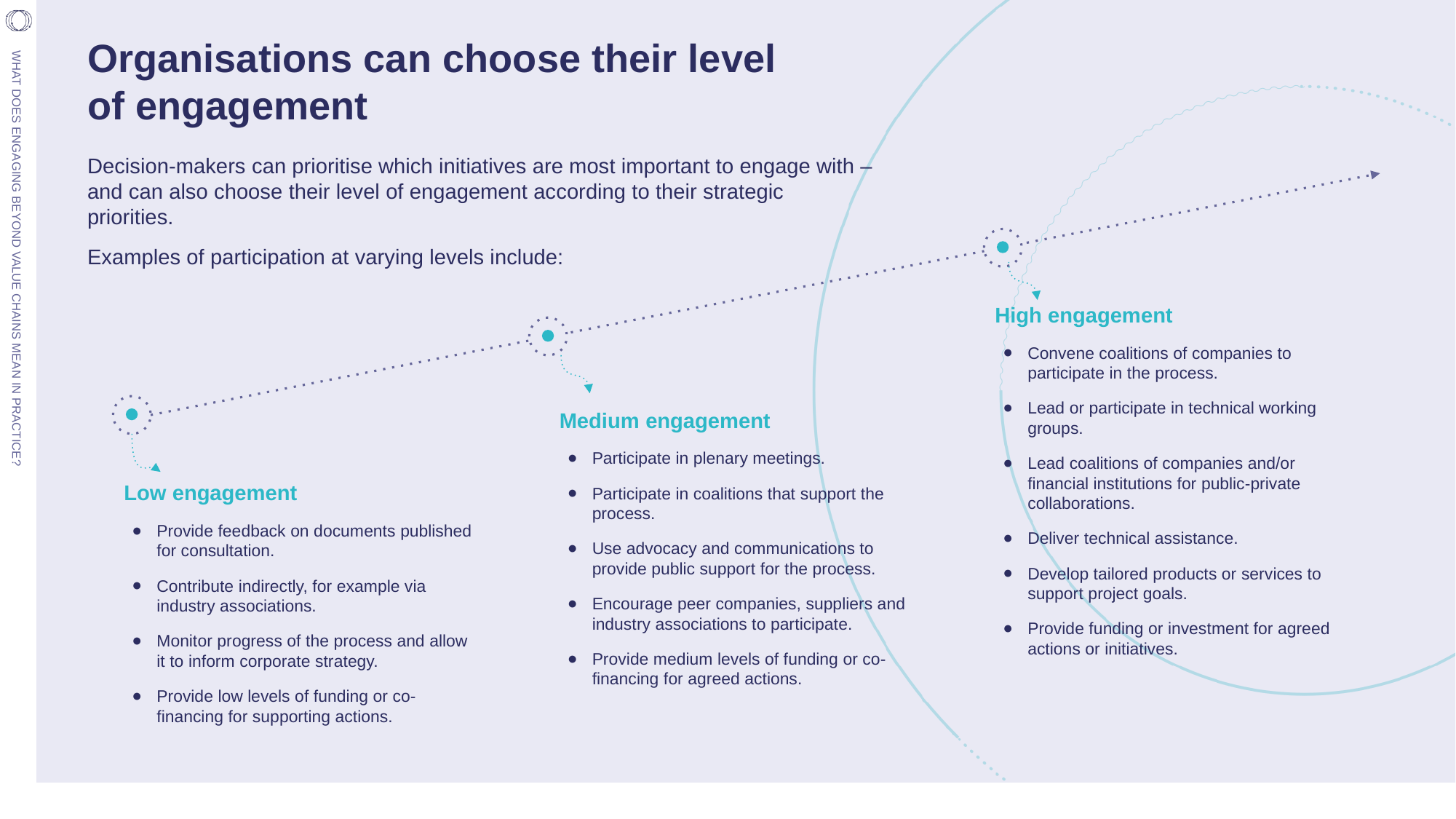

# Organisations can choose their level of engagement
Decision-makers can prioritise which initiatives are most important to engage with – and can also choose their level of engagement according to their strategic priorities.
Examples of participation at varying levels include:

WHAT DOES ENGAGING BEYOND VALUE CHAINS MEAN IN PRACTICE?
High engagement
Convene coalitions of companies to participate in the process.
Lead or participate in technical working groups.
Lead coalitions of companies and/or financial institutions for public-private collaborations.
Deliver technical assistance.
Develop tailored products or services to support project goals.
Provide funding or investment for agreed actions or initiatives.

Medium engagement
Participate in plenary meetings.
Participate in coalitions that support the process.
Use advocacy and communications to provide public support for the process.
Encourage peer companies, suppliers and industry associations to participate.
Provide medium levels of funding or co-financing for agreed actions.

Low engagement
Provide feedback on documents published for consultation.
Contribute indirectly, for example via industry associations.
Monitor progress of the process and allow it to inform corporate strategy.
Provide low levels of funding or co-financing for supporting actions.